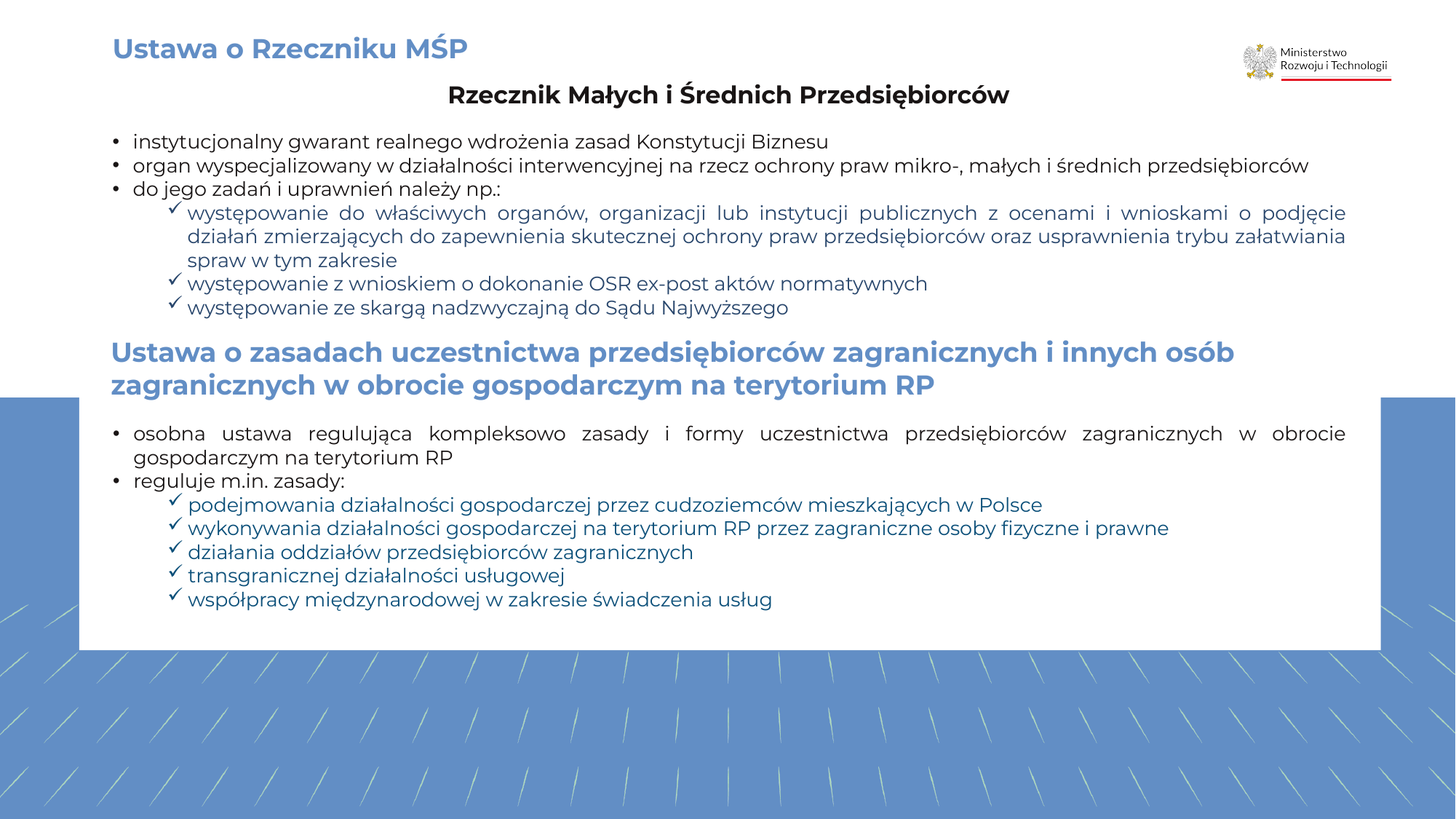

# Ustawa o Rzeczniku MŚP
Rzecznik Małych i Średnich Przedsiębiorców
instytucjonalny gwarant realnego wdrożenia zasad Konstytucji Biznesu
organ wyspecjalizowany w działalności interwencyjnej na rzecz ochrony praw mikro-, małych i średnich przedsiębiorców
do jego zadań i uprawnień należy np.:
występowanie do właściwych organów, organizacji lub instytucji publicznych z ocenami i wnioskami o podjęcie działań zmierzających do zapewnienia skutecznej ochrony praw przedsiębiorców oraz usprawnienia trybu załatwiania spraw w tym zakresie
występowanie z wnioskiem o dokonanie OSR ex-post aktów normatywnych
występowanie ze skargą nadzwyczajną do Sądu Najwyższego

Ustawa o zasadach uczestnictwa przedsiębiorców zagranicznych i innych osób zagranicznych w obrocie gospodarczym na terytorium RP
osobna ustawa regulująca kompleksowo zasady i formy uczestnictwa przedsiębiorców zagranicznych w obrocie gospodarczym na terytorium RP
reguluje m.in. zasady:
podejmowania działalności gospodarczej przez cudzoziemców mieszkających w Polsce
wykonywania działalności gospodarczej na terytorium RP przez zagraniczne osoby fizyczne i prawne
działania oddziałów przedsiębiorców zagranicznych
transgranicznej działalności usługowej
współpracy międzynarodowej w zakresie świadczenia usług